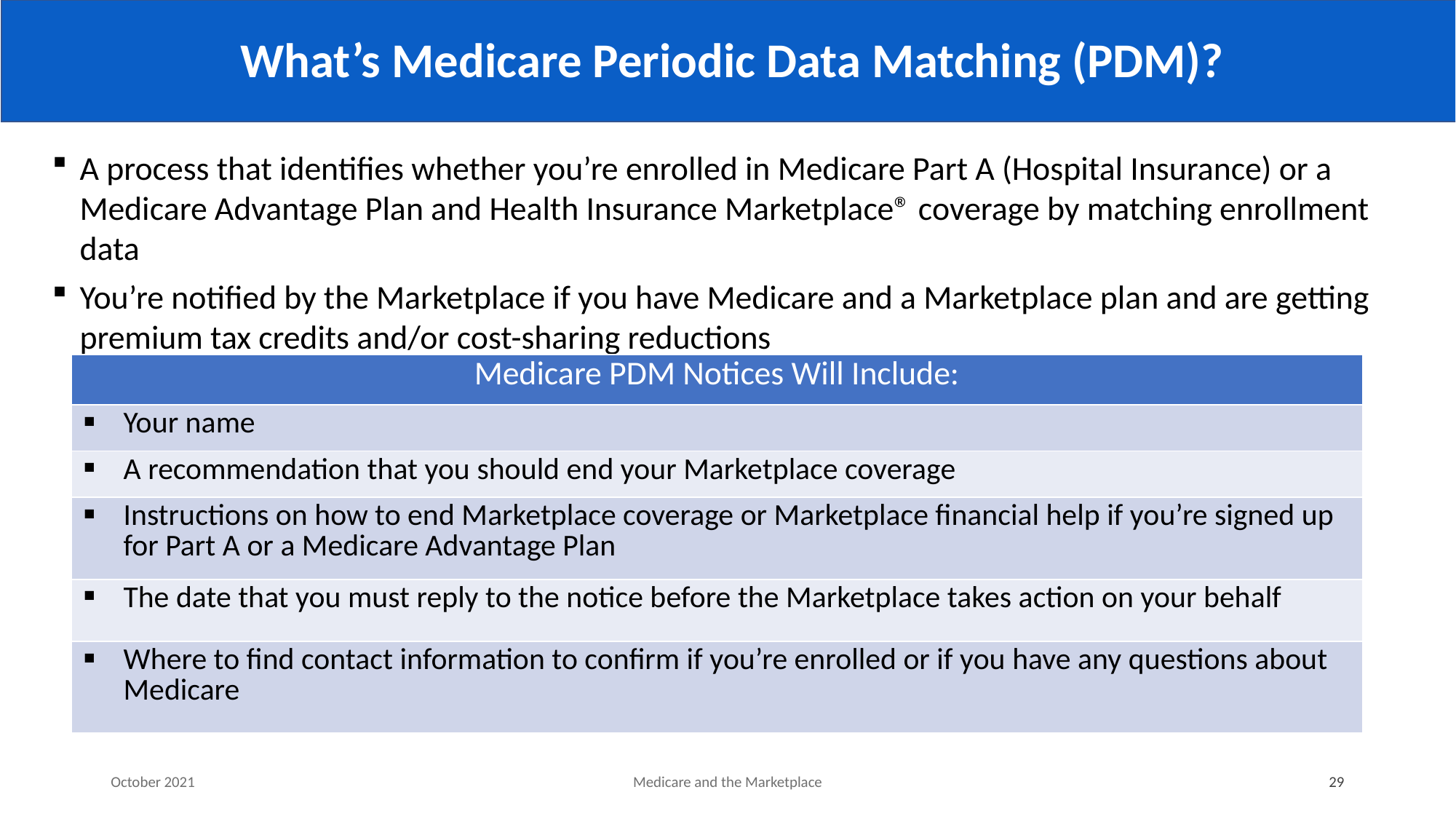

# What’s Medicare Periodic Data Matching (PDM)?
A process that identifies whether you’re enrolled in Medicare Part A (Hospital Insurance) or a Medicare Advantage Plan and Health Insurance Marketplace® coverage by matching enrollment data
You’re notified by the Marketplace if you have Medicare and a Marketplace plan and are getting premium tax credits and/or cost-sharing reductions
| Medicare PDM Notices Will Include: |
| --- |
| Your name |
| A recommendation that you should end your Marketplace coverage |
| Instructions on how to end Marketplace coverage or Marketplace financial help if you’re signed up for Part A or a Medicare Advantage Plan |
| The date that you must reply to the notice before the Marketplace takes action on your behalf |
| Where to find contact information to confirm if you’re enrolled or if you have any questions about Medicare |
October 2021
Medicare and the Marketplace